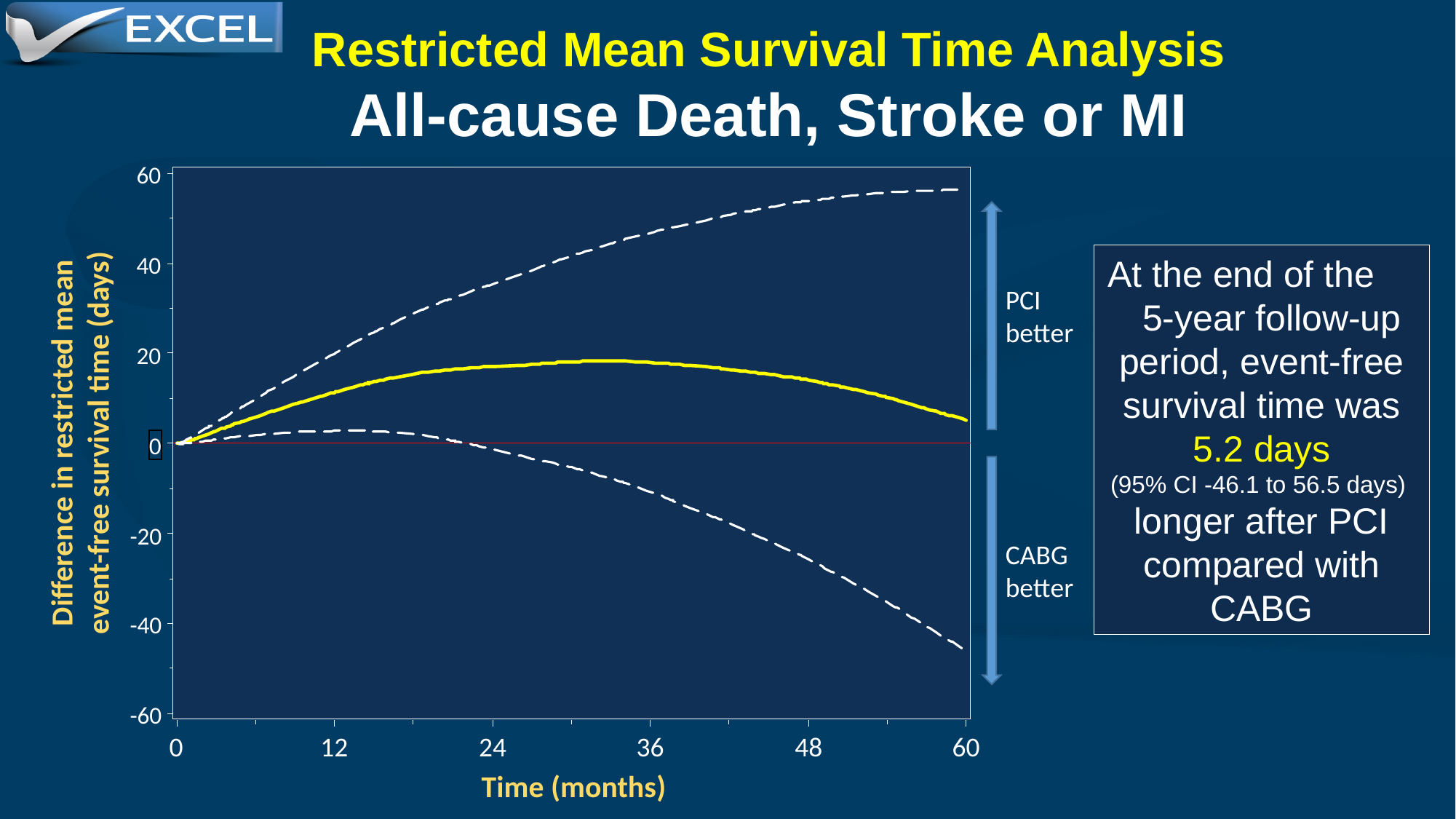

Restricted Mean Survival Time Analysis
All-cause Death, Stroke or MI
60

At the end of the       5-year follow-up period, event-free survival time was 5.2 days
(95% CI -46.1 to 56.5 days)
longer after PCI compared with CABG
40

PCI
better

20

Difference in restricted mean
event-free survival time (days)
0

-20
CABG
better

-40

-60

0
12
24
36
48
60
Time (months)